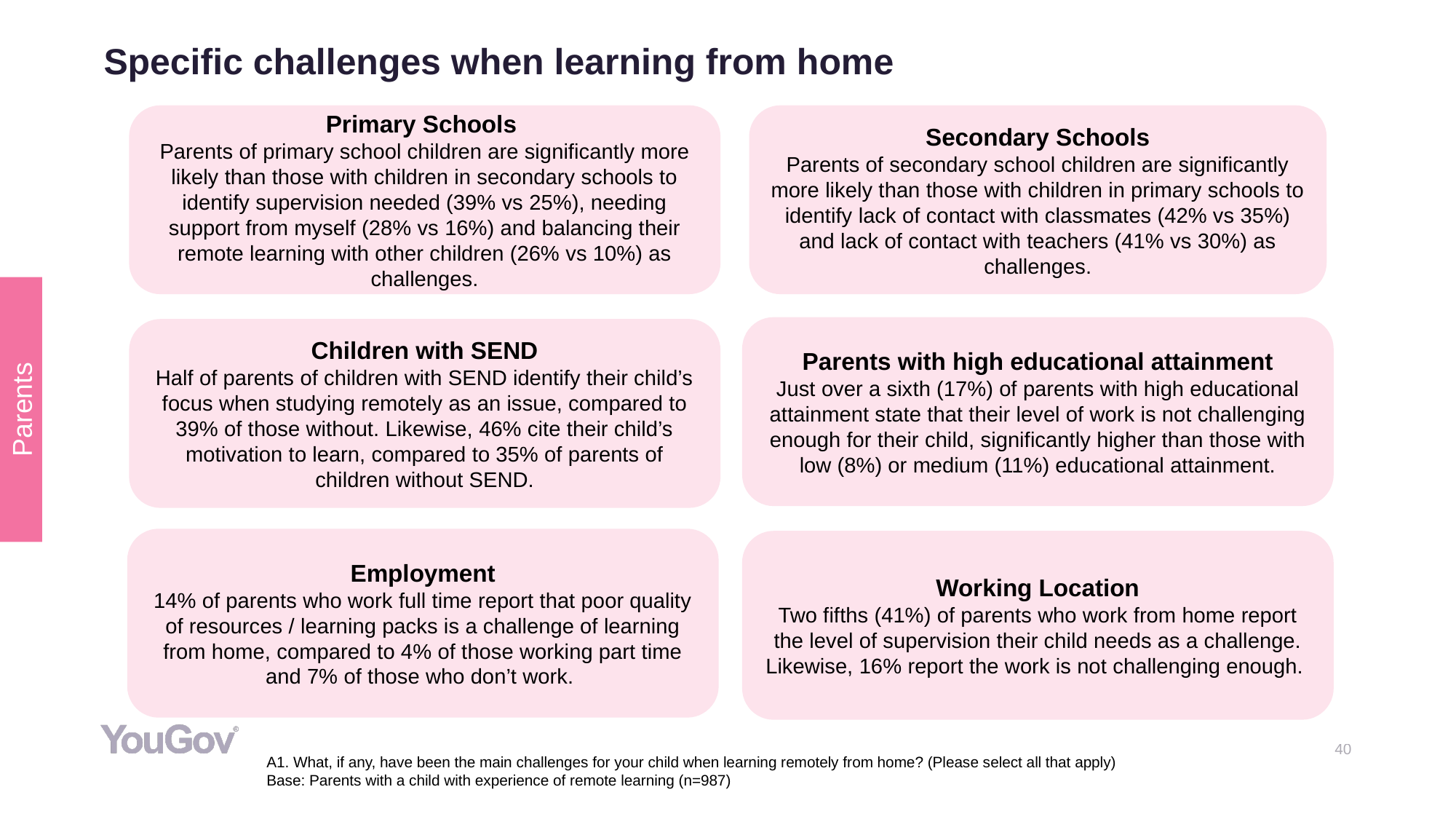

# Specific challenges when learning from home
Primary Schools
Parents of primary school children are significantly more likely than those with children in secondary schools to identify supervision needed (39% vs 25%), needing support from myself (28% vs 16%) and balancing their remote learning with other children (26% vs 10%) as challenges.
Secondary Schools
Parents of secondary school children are significantly more likely than those with children in primary schools to identify lack of contact with classmates (42% vs 35%) and lack of contact with teachers (41% vs 30%) as challenges.
Parents
Parents with high educational attainment
Just over a sixth (17%) of parents with high educational attainment state that their level of work is not challenging enough for their child, significantly higher than those with low (8%) or medium (11%) educational attainment.
Children with SEND
Half of parents of children with SEND identify their child’s focus when studying remotely as an issue, compared to 39% of those without. Likewise, 46% cite their child’s motivation to learn, compared to 35% of parents of children without SEND.
Employment
14% of parents who work full time report that poor quality of resources / learning packs is a challenge of learning from home, compared to 4% of those working part time and 7% of those who don’t work.
Working Location
Two fifths (41%) of parents who work from home report the level of supervision their child needs as a challenge. Likewise, 16% report the work is not challenging enough.
A1. What, if any, have been the main challenges for your child when learning remotely from home? (Please select all that apply)
Base: Parents with a child with experience of remote learning (n=987)